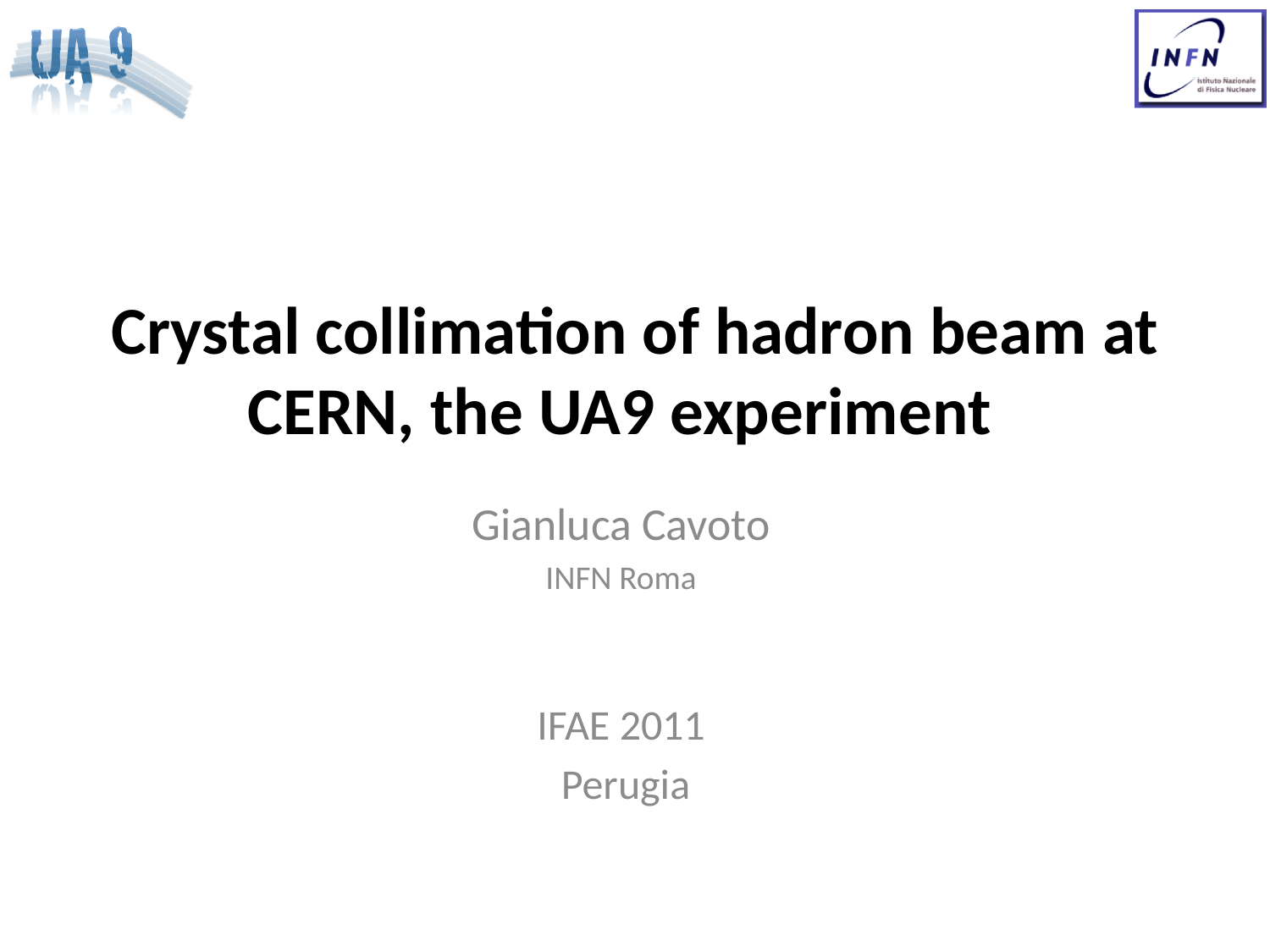

# Crystal collimation of hadron beam at CERN, the UA9 experiment
Gianluca Cavoto
INFN Roma

IFAE 2011
 Perugia